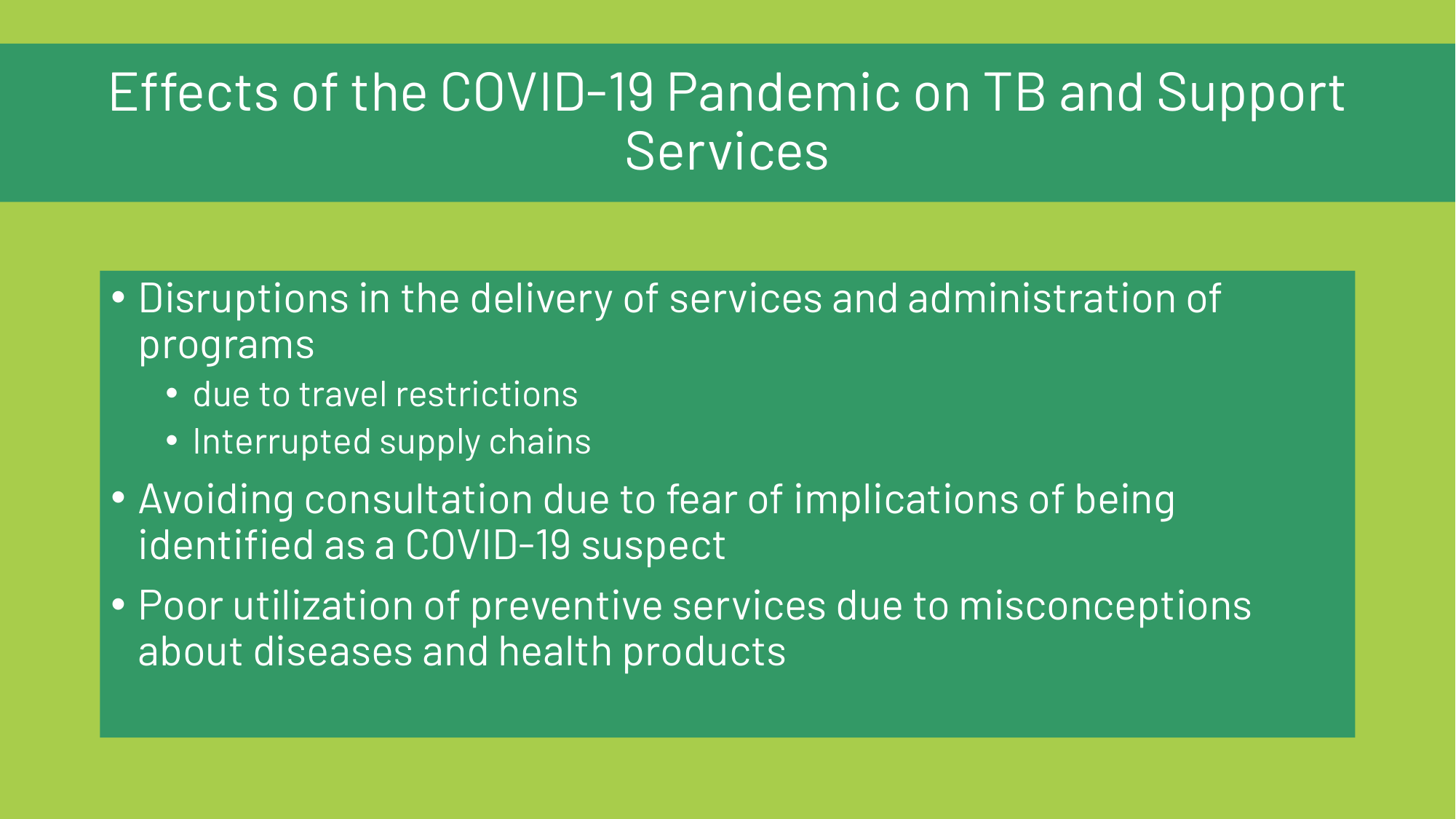

# Effects of the COVID-19 Pandemic on TB and Support Services
Disruptions in the delivery of services and administration of programs
due to travel restrictions
Interrupted supply chains
Avoiding consultation due to fear of implications of being identified as a COVID-19 suspect
Poor utilization of preventive services due to misconceptions about diseases and health products